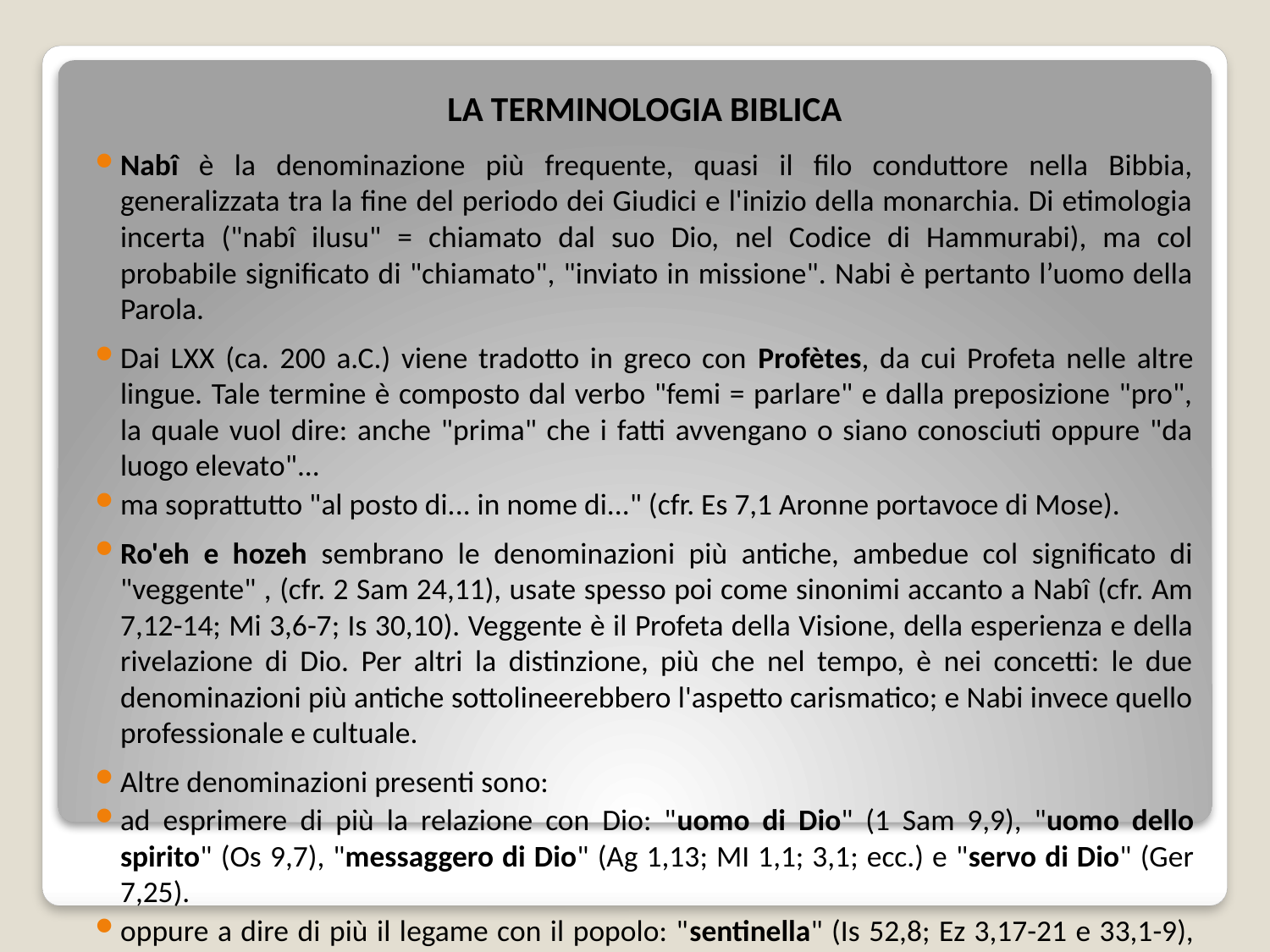

LA TERMINOLOGIA BIBLICA

Nabî è la denominazione più frequente, quasi il filo conduttore nella Bibbia, generalizzata tra la fine del periodo dei Giudici e l'inizio della monarchia. Di etimologia incerta ("nabî ilusu" = chiamato dal suo Dio, nel Codice di Hammurabi), ma col probabile significato di "chiamato", "inviato in missione". Nabi è pertanto l’uomo della Parola.

Dai LXX (ca. 200 a.C.) viene tradotto in greco con Profètes, da cui Profeta nelle altre lingue. Tale termine è composto dal verbo "femi = parlare" e dalla preposizione "pro", la quale vuol dire: anche "prima" che i fatti avvengano o siano conosciuti oppure "da luogo elevato"...
ma soprattutto "al posto di... in nome di..." (cfr. Es 7,1 Aronne portavoce di Mose).

Ro'eh e hozeh sembrano le denominazioni più antiche, ambedue col significato di "veggente" , (cfr. 2 Sam 24,11), usate spesso poi come sinonimi accanto a Nabî (cfr. Am 7,12-14; Mi 3,6-7; Is 30,10). Veggente è il Profeta della Visione, della esperienza e della rivelazione di Dio. Per altri la distinzione, più che nel tempo, è nei concetti: le due denominazioni più antiche sottolineerebbero l'aspetto carismatico; e Nabi invece quello professionale e cultuale.

Altre denominazioni presenti sono:
ad esprimere di più la relazione con Dio: "uomo di Dio" (1 Sam 9,9), "uomo dello spirito" (Os 9,7), "messaggero di Dio" (Ag 1,13; MI 1,1; 3,1; ecc.) e "servo di Dio" (Ger 7,25).
oppure a dire di più il legame con il popolo: "sentinella" (Is 52,8; Ez 3,17-21 e 33,1-9), "custode" (Is 21,11-12), "pastore" (Zc 10,2-3), Queste ultime denominazioni sono usate di più nell'epoca classica e nell'esilio e dopo esilio.